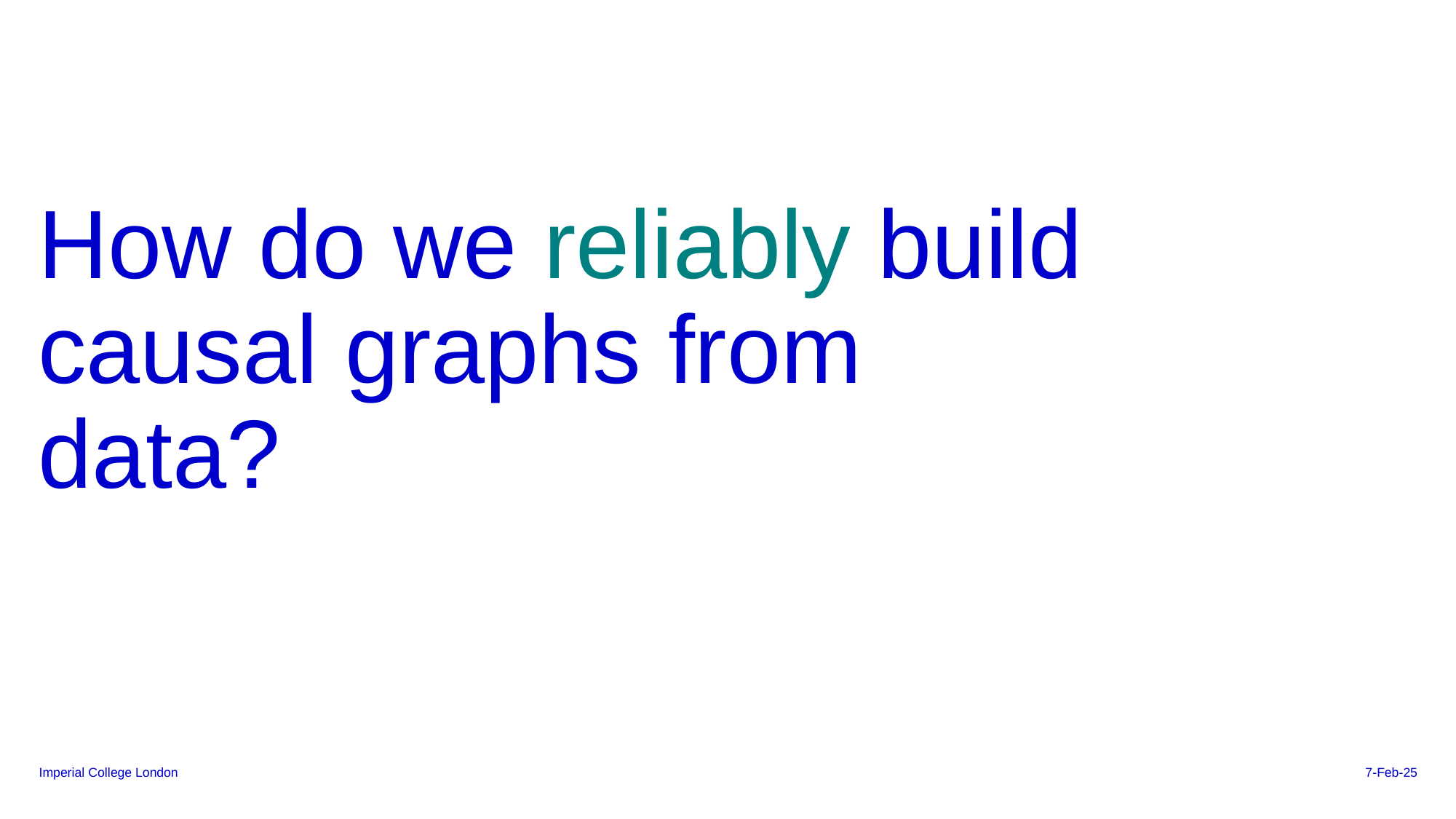

# How do we reliably build causal graphs from data?

7-Feb-25